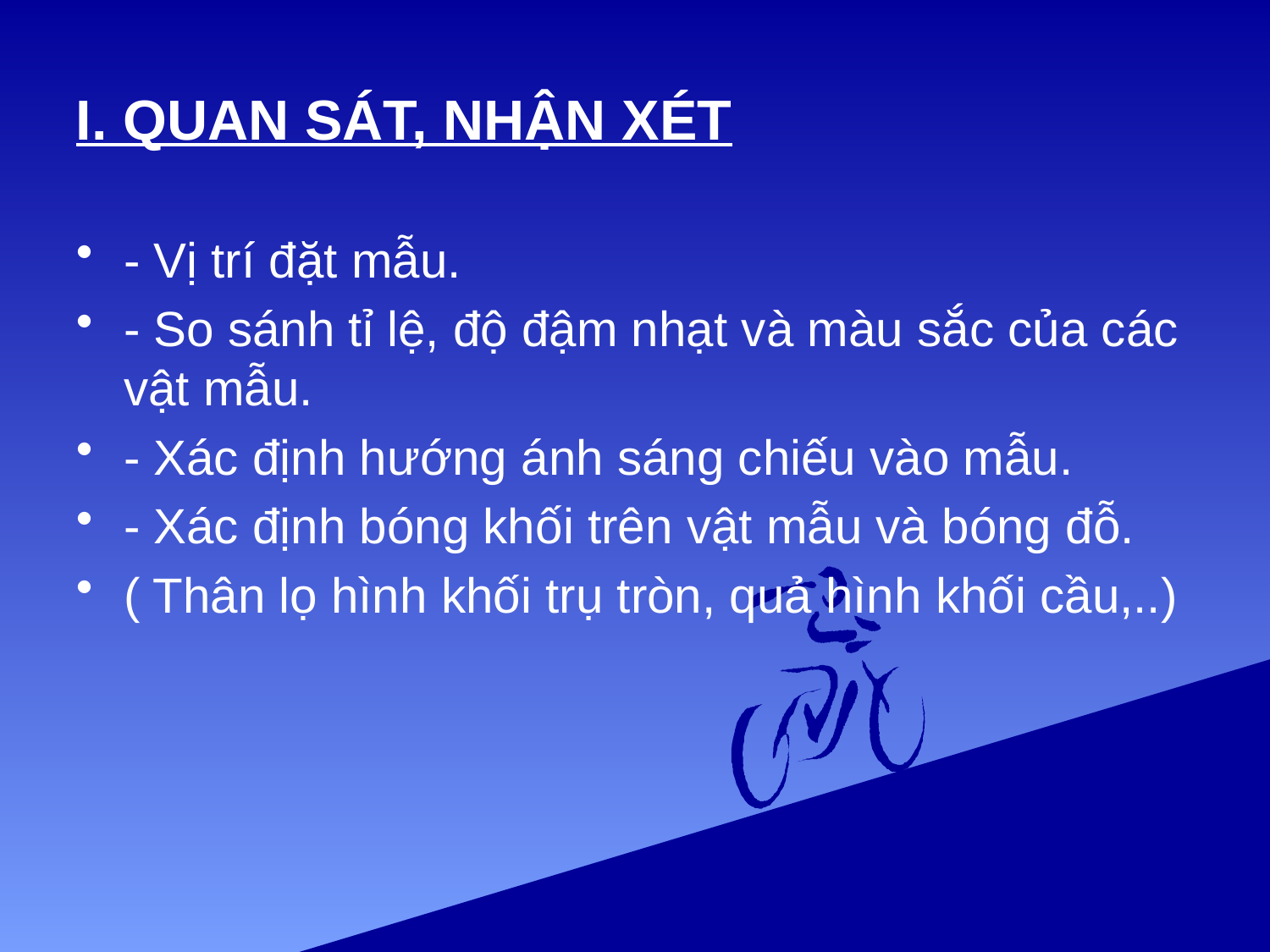

# I. QUAN SÁT, NHẬN XÉT
- Vị trí đặt mẫu.
- So sánh tỉ lệ, độ đậm nhạt và màu sắc của các vật mẫu.
- Xác định hướng ánh sáng chiếu vào mẫu.
- Xác định bóng khối trên vật mẫu và bóng đỗ.
( Thân lọ hình khối trụ tròn, quả hình khối cầu,..)